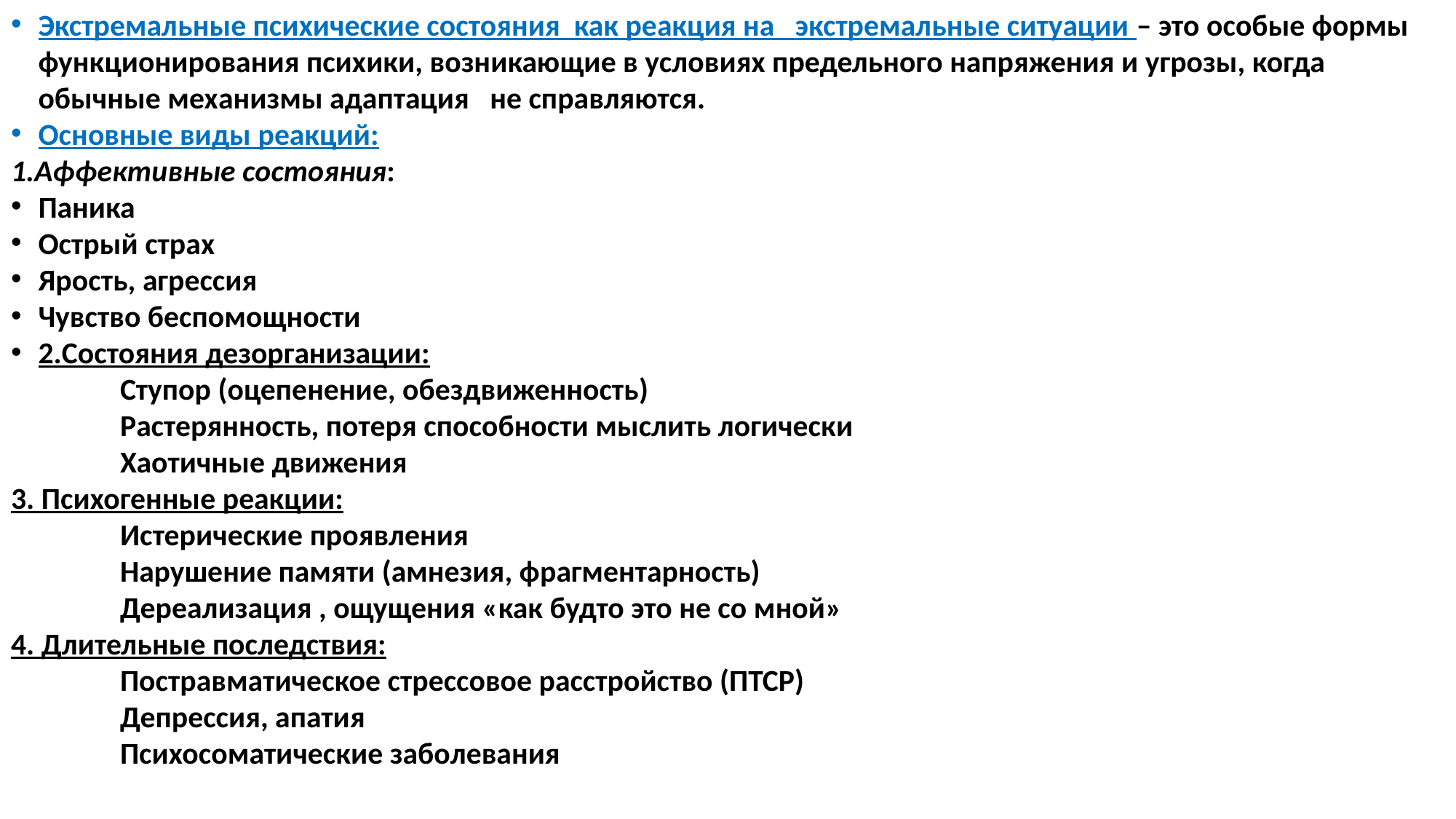

Экстремальные психические состояния  как реакция на   экстремальные ситуации – это особые формы функционирования психики, возникающие в условиях предельного напряжения и угрозы, когда обычные механизмы адаптация   не справляются.
Основные виды реакций:
1.Аффективные состояния:
Паника
Острый страх
Ярость, агрессия
Чувство беспомощности
2.Состояния дезорганизации:
	Ступор (оцепенение, обездвиженность)
	Растерянность, потеря способности мыслить логически
	Хаотичные движения
3. Психогенные реакции:
	Истерические проявления
	Нарушение памяти (амнезия, фрагментарность)
	Дереализация , ощущения «как будто это не со мной»
4. Длительные последствия:
	Постравматическое стрессовое расстройство (ПТСР)
	Депрессия, апатия
	Психосоматические заболевания